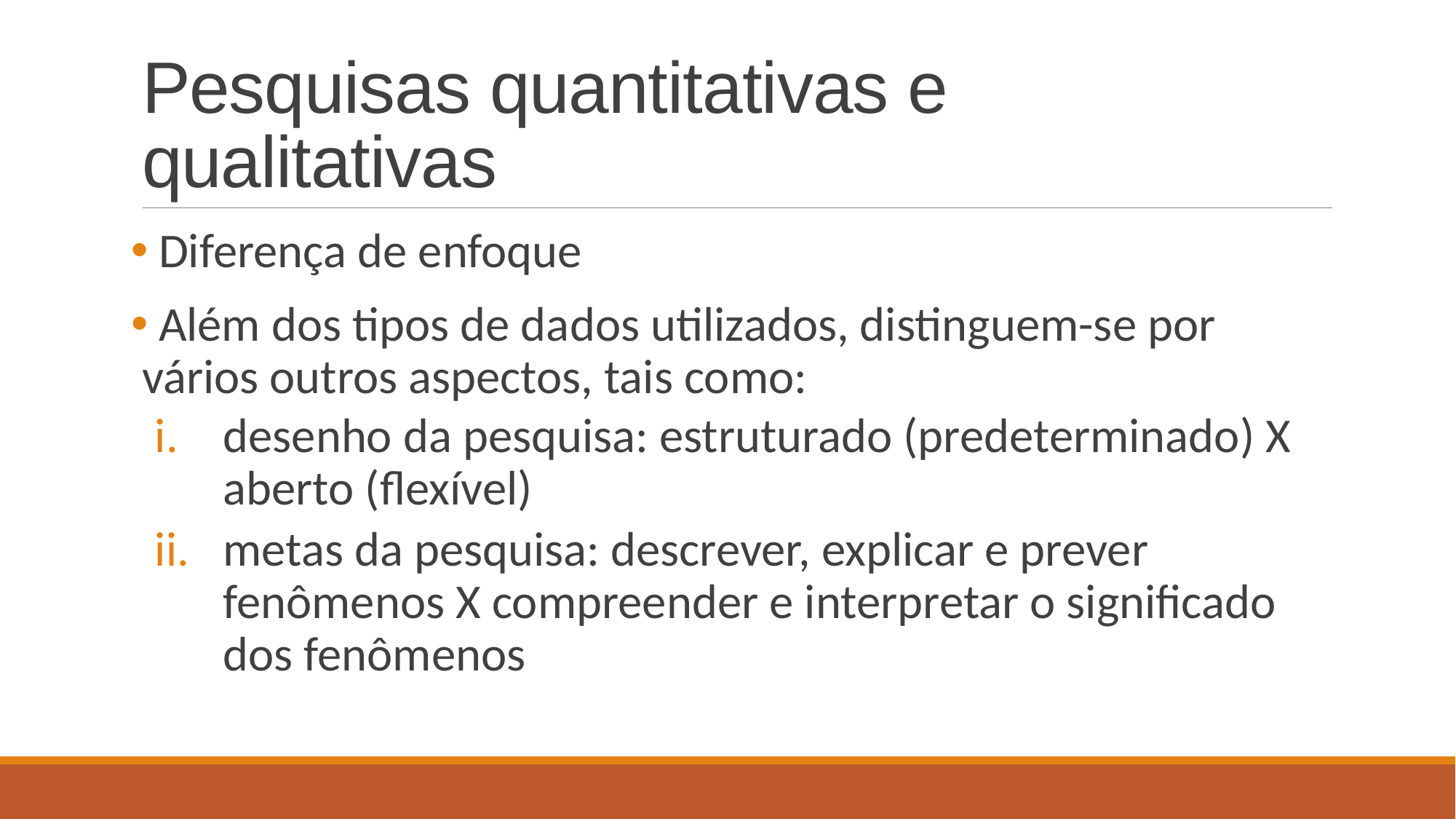

# Pesquisas quantitativas e qualitativas
 Diferença de enfoque
 Além dos tipos de dados utilizados, distinguem-se por vários outros aspectos, tais como:
desenho da pesquisa: estruturado (predeterminado) X aberto (flexível)
metas da pesquisa: descrever, explicar e prever fenômenos X compreender e interpretar o significado dos fenômenos